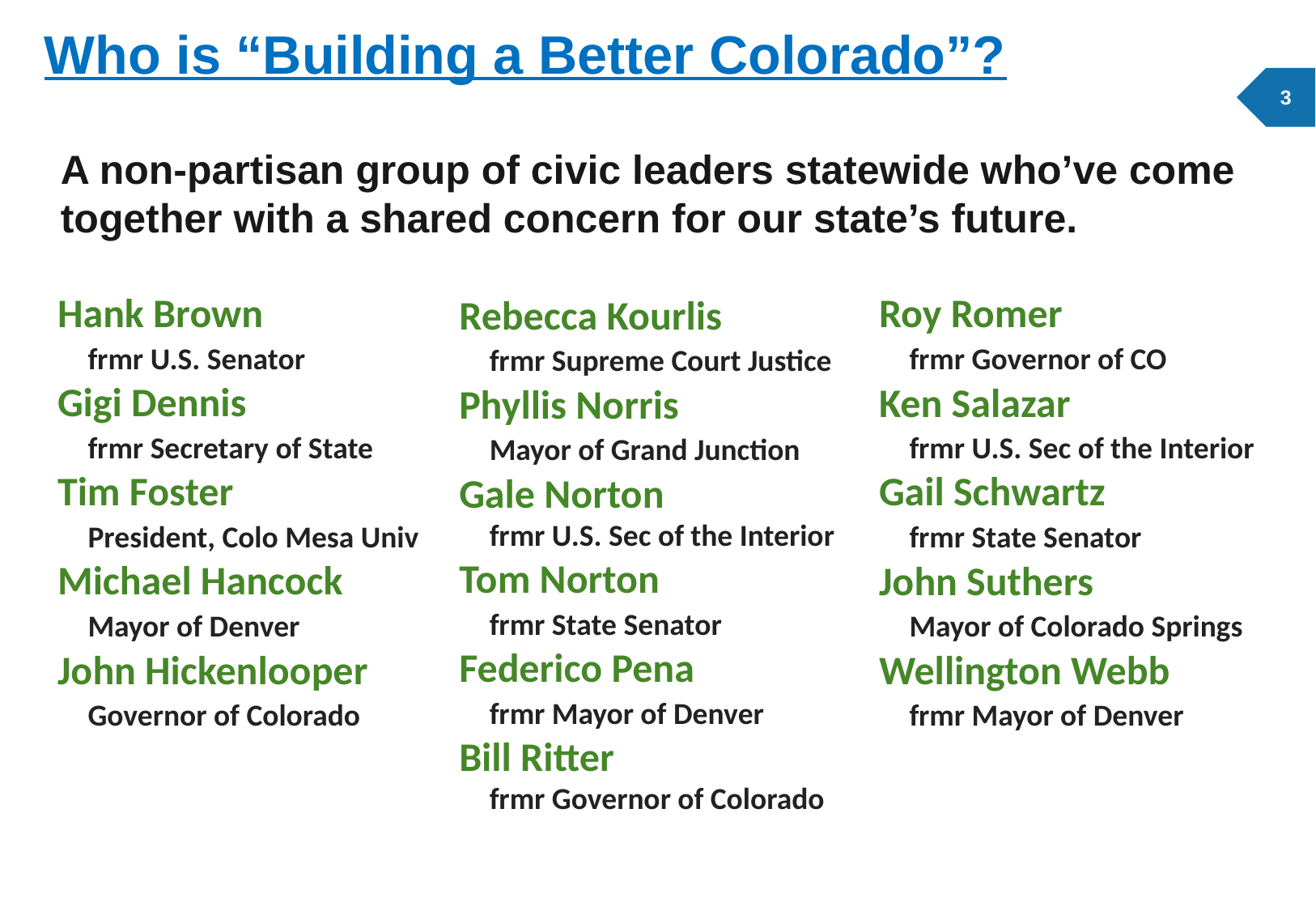

Who is “Building a Better Colorado”?
3
A non-partisan group of civic leaders statewide who’ve come together with a shared concern for our state’s future.
Hank Brown
	frmr U.S. Senator
Gigi Dennis
	frmr Secretary of State
Tim Foster
	President, Colo Mesa Univ
Michael Hancock
	Mayor of Denver
John Hickenlooper
	Governor of Colorado

Roy Romer
	frmr Governor of CO
Ken Salazar
	frmr U.S. Sec of the Interior
Gail Schwartz
	frmr State Senator
John Suthers
	Mayor of Colorado Springs
Wellington Webb
	frmr Mayor of Denver

Rebecca Kourlis
	frmr Supreme Court Justice
Phyllis Norris
	Mayor of Grand Junction
Gale Norton
frmr U.S. Sec of the Interior
Tom Norton
	frmr State Senator
Federico Pena
	frmr Mayor of Denver
Bill Ritter
frmr Governor of Colorado